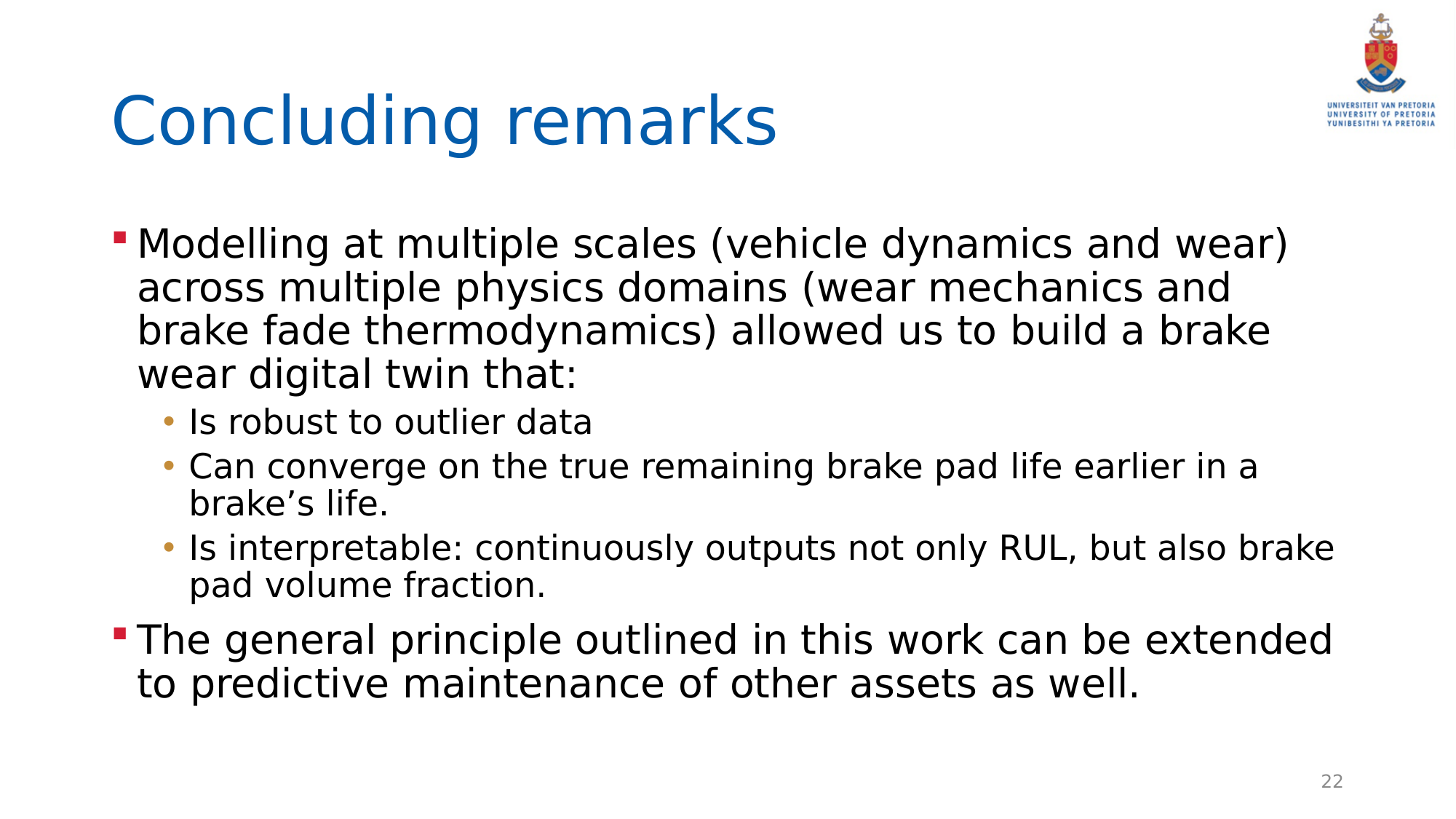

# Concluding remarks
Modelling at multiple scales (vehicle dynamics and wear) across multiple physics domains (wear mechanics and brake fade thermodynamics) allowed us to build a brake wear digital twin that:
Is robust to outlier data
Can converge on the true remaining brake pad life earlier in a brake’s life.
Is interpretable: continuously outputs not only RUL, but also brake pad volume fraction.
The general principle outlined in this work can be extended to predictive maintenance of other assets as well.

22